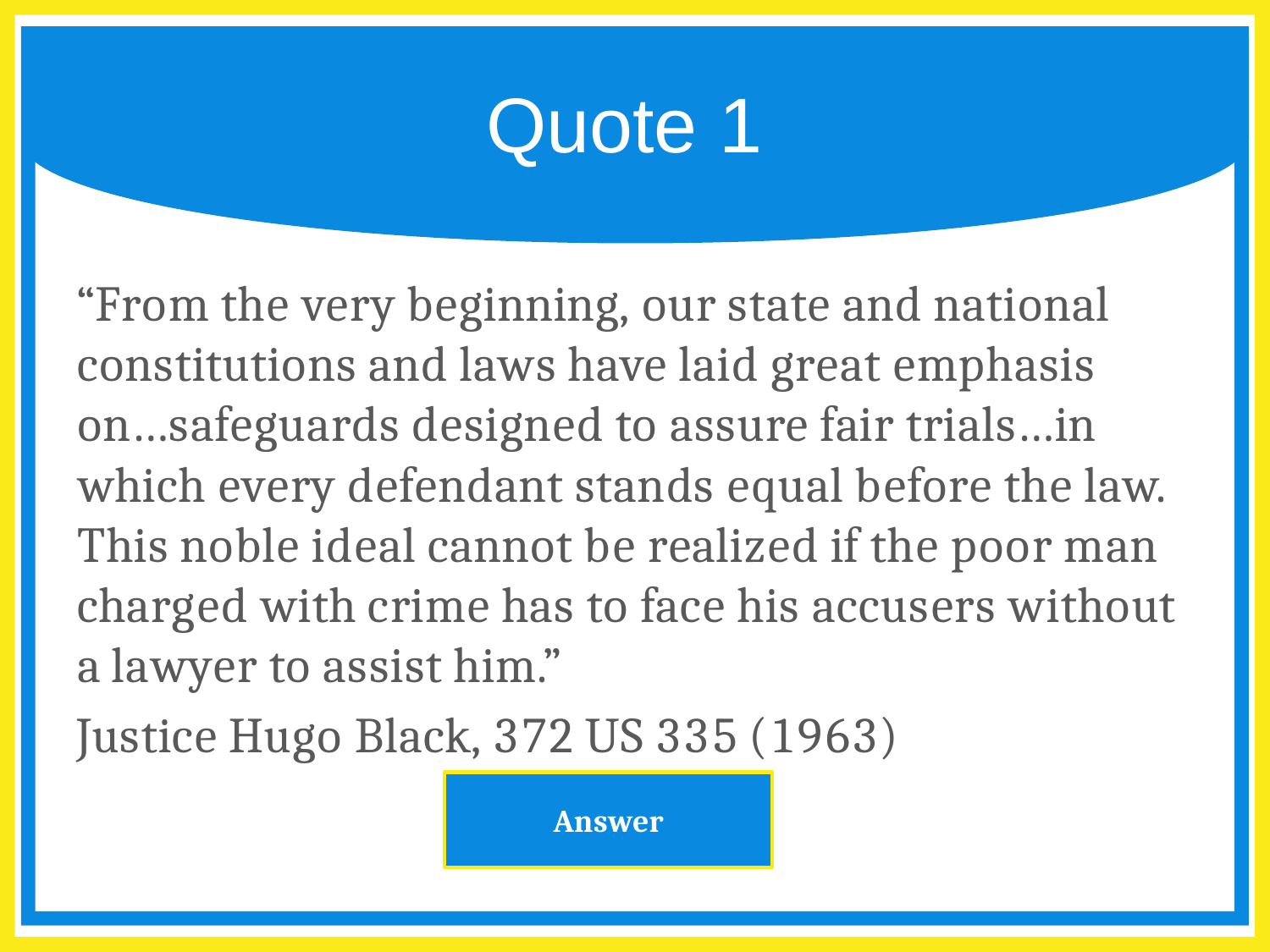

# Quote 1
“From the very beginning, our state and national constitutions and laws have laid great emphasis on…safeguards designed to assure fair trials…in which every defendant stands equal before the law. This noble ideal cannot be realized if the poor man charged with crime has to face his accusers without a lawyer to assist him.”
Justice Hugo Black, 372 US 335 (1963)
Answer